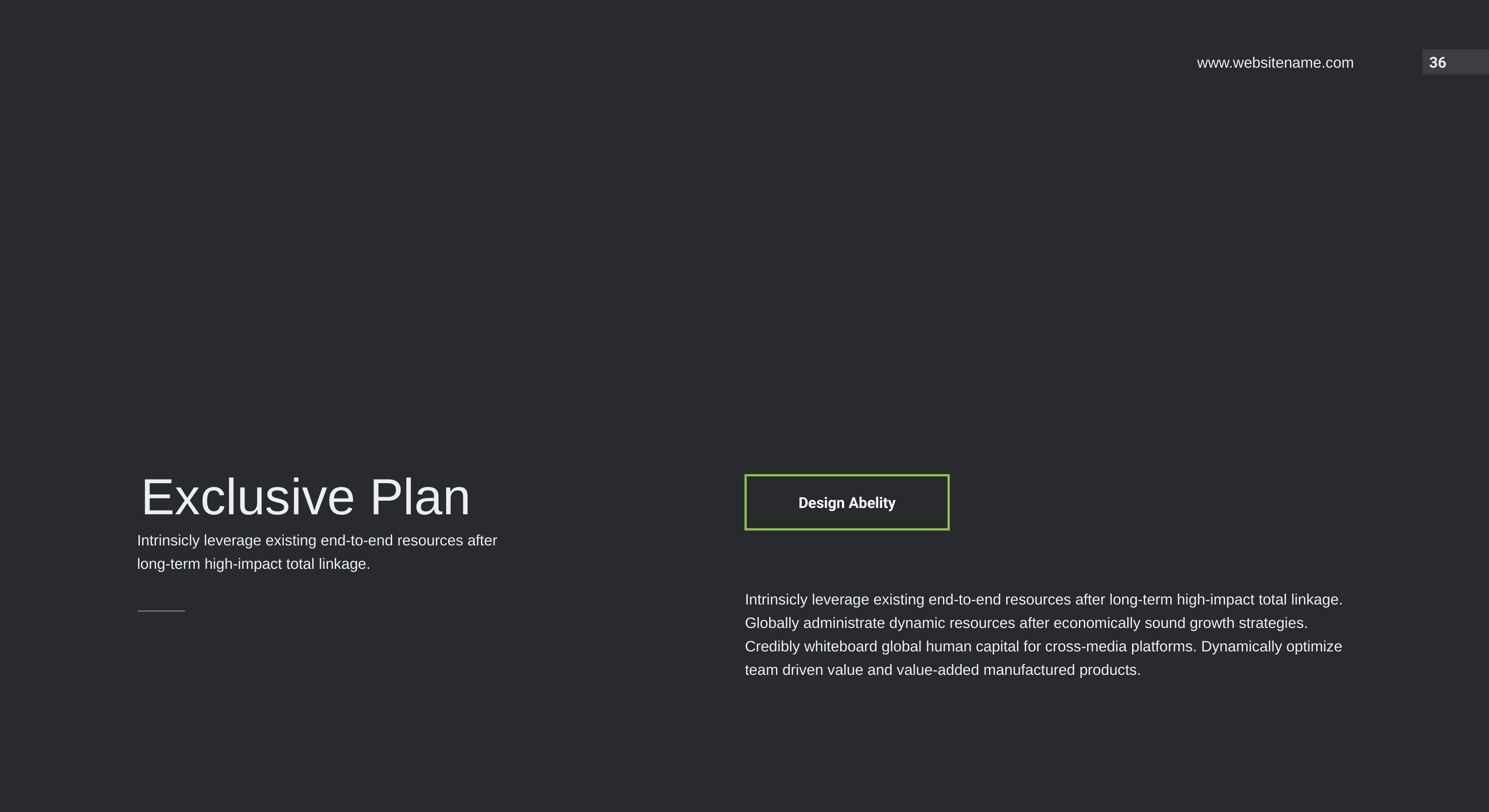

www.websitename.com
36

Exclusive Plan
Design Abelity
Intrinsicly leverage existing end-to-end resources after long-term high-impact total linkage.
Intrinsicly leverage existing end-to-end resources after long-term high-impact total linkage. Globally administrate dynamic resources after economically sound growth strategies. Credibly whiteboard global human capital for cross-media platforms. Dynamically optimize team driven value and value-added manufactured products.